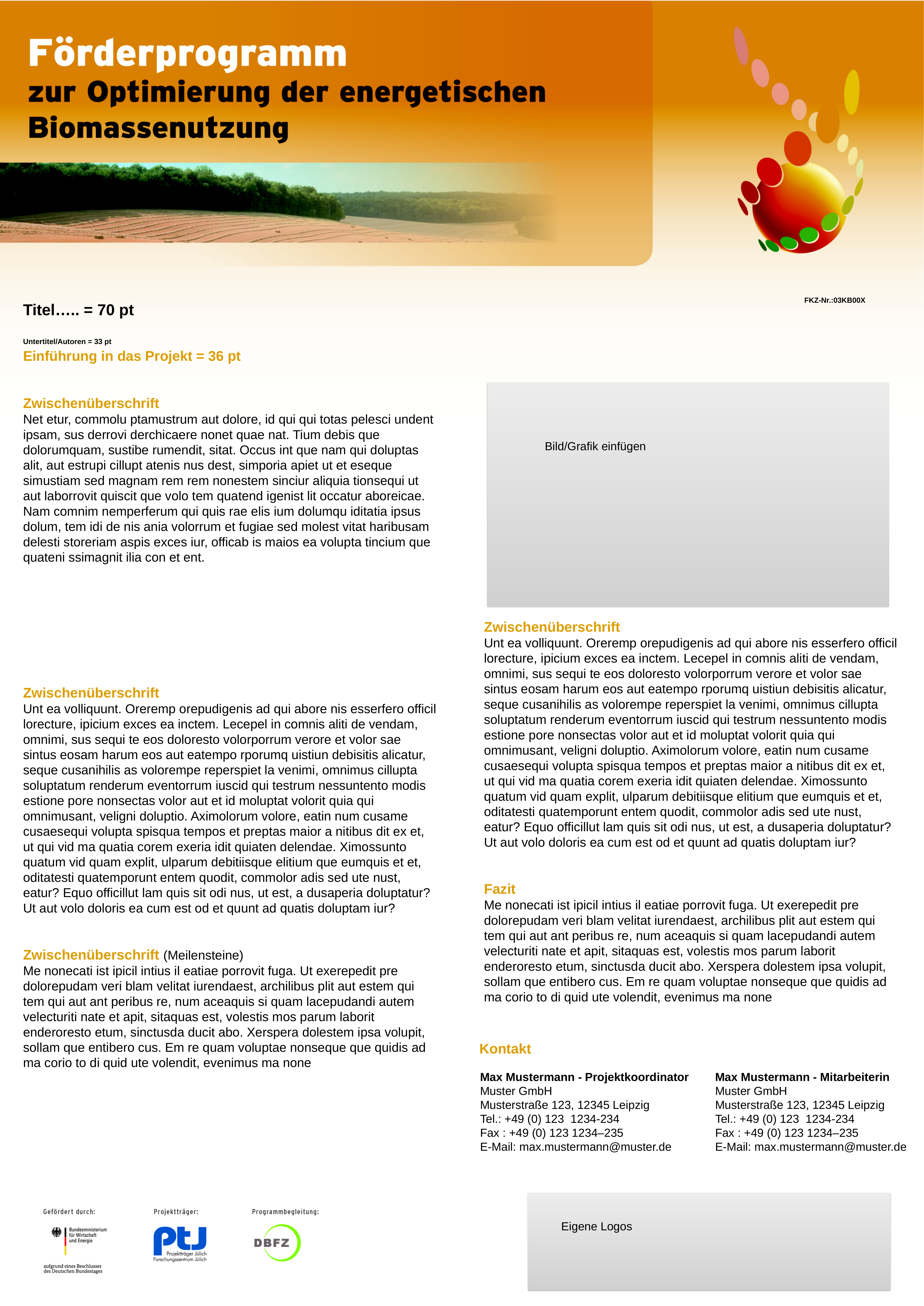

FKZ-Nr.:03KB00X
Titel….. = 70 pt
Untertitel/Autoren = 33 pt
Einführung in das Projekt = 36 pt

Zwischenüberschrift
Net etur, commolu ptamustrum aut dolore, id qui qui totas pelesci undent ipsam, sus derrovi derchicaere nonet quae nat. Tium debis que dolorumquam, sustibe rumendit, sitat. Occus int que nam qui doluptas alit, aut estrupi cillupt atenis nus dest, simporia apiet ut et eseque simustiam sed magnam rem rem nonestem sinciur aliquia tionsequi ut aut laborrovit quiscit que volo tem quatend igenist lit occatur aboreicae. Nam comnim nemperferum qui quis rae elis ium dolumqu iditatia ipsus dolum, tem idi de nis ania volorrum et fugiae sed molest vitat haribusam delesti storeriam aspis exces iur, officab is maios ea volupta tincium que quateni ssimagnit ilia con et ent.

Zwischenüberschrift
Unt ea volliquunt. Oreremp orepudigenis ad qui abore nis esserfero officil lorecture, ipicium exces ea inctem. Lecepel in comnis aliti de vendam, omnimi, sus sequi te eos doloresto volorporrum verore et volor sae sintus eosam harum eos aut eatempo rporumq uistiun debisitis alicatur, seque cusanihilis as volorempe reperspiet la venimi, omnimus cillupta soluptatum renderum eventorrum iuscid qui testrum nessuntento modis estione pore nonsectas volor aut et id moluptat volorit quia qui omnimusant, veligni doluptio. Aximolorum volore, eatin num cusame cusaesequi volupta spisqua tempos et preptas maior a nitibus dit ex et, ut qui vid ma quatia corem exeria idit quiaten delendae. Ximossunto quatum vid quam explit, ulparum debitiisque elitium que eumquis et et, oditatesti quatemporunt entem quodit, commolor adis sed ute nust, eatur? Equo officillut lam quis sit odi nus, ut est, a dusaperia doluptatur? Ut aut volo doloris ea cum est od et quunt ad quatis doluptam iur?

Zwischenüberschrift (Meilensteine)
Me nonecati ist ipicil intius il eatiae porrovit fuga. Ut exerepedit pre dolorepudam veri blam velitat iurendaest, archilibus plit aut estem qui tem qui aut ant peribus re, num aceaquis si quam lacepudandi autem velecturiti nate et apit, sitaquas est, volestis mos parum laborit enderoresto etum, sinctusda ducit abo. Xerspera dolestem ipsa volupit, sollam que entibero cus. Em re quam voluptae nonseque que quidis ad ma corio to di quid ute volendit, evenimus ma none

Bild/Grafik einfügen
Zwischenüberschrift
Unt ea volliquunt. Oreremp orepudigenis ad qui abore nis esserfero officil lorecture, ipicium exces ea inctem. Lecepel in comnis aliti de vendam, omnimi, sus sequi te eos doloresto volorporrum verore et volor sae sintus eosam harum eos aut eatempo rporumq uistiun debisitis alicatur, seque cusanihilis as volorempe reperspiet la venimi, omnimus cillupta soluptatum renderum eventorrum iuscid qui testrum nessuntento modis estione pore nonsectas volor aut et id moluptat volorit quia qui omnimusant, veligni doluptio. Aximolorum volore, eatin num cusame cusaesequi volupta spisqua tempos et preptas maior a nitibus dit ex et, ut qui vid ma quatia corem exeria idit quiaten delendae. Ximossunto quatum vid quam explit, ulparum debitiisque elitium que eumquis et et, oditatesti quatemporunt entem quodit, commolor adis sed ute nust, eatur? Equo officillut lam quis sit odi nus, ut est, a dusaperia doluptatur? Ut aut volo doloris ea cum est od et quunt ad quatis doluptam iur?

Fazit
Me nonecati ist ipicil intius il eatiae porrovit fuga. Ut exerepedit pre dolorepudam veri blam velitat iurendaest, archilibus plit aut estem qui tem qui aut ant peribus re, num aceaquis si quam lacepudandi autem velecturiti nate et apit, sitaquas est, volestis mos parum laborit enderoresto etum, sinctusda ducit abo. Xerspera dolestem ipsa volupit, sollam que entibero cus. Em re quam voluptae nonseque que quidis ad ma corio to di quid ute volendit, evenimus ma none
Kontakt

Max Mustermann - Mitarbeiterin
Muster GmbH
Musterstraße 123, 12345 Leipzig
Tel.: +49 (0) 123  1234-234
Fax : +49 (0) 123 1234–235
E-Mail: max.mustermann@muster.de
Max Mustermann - Projektkoordinator
Muster GmbH
Musterstraße 123, 12345 Leipzig
Tel.: +49 (0) 123  1234-234
Fax : +49 (0) 123 1234–235
E-Mail: max.mustermann@muster.de

Eigene Logos